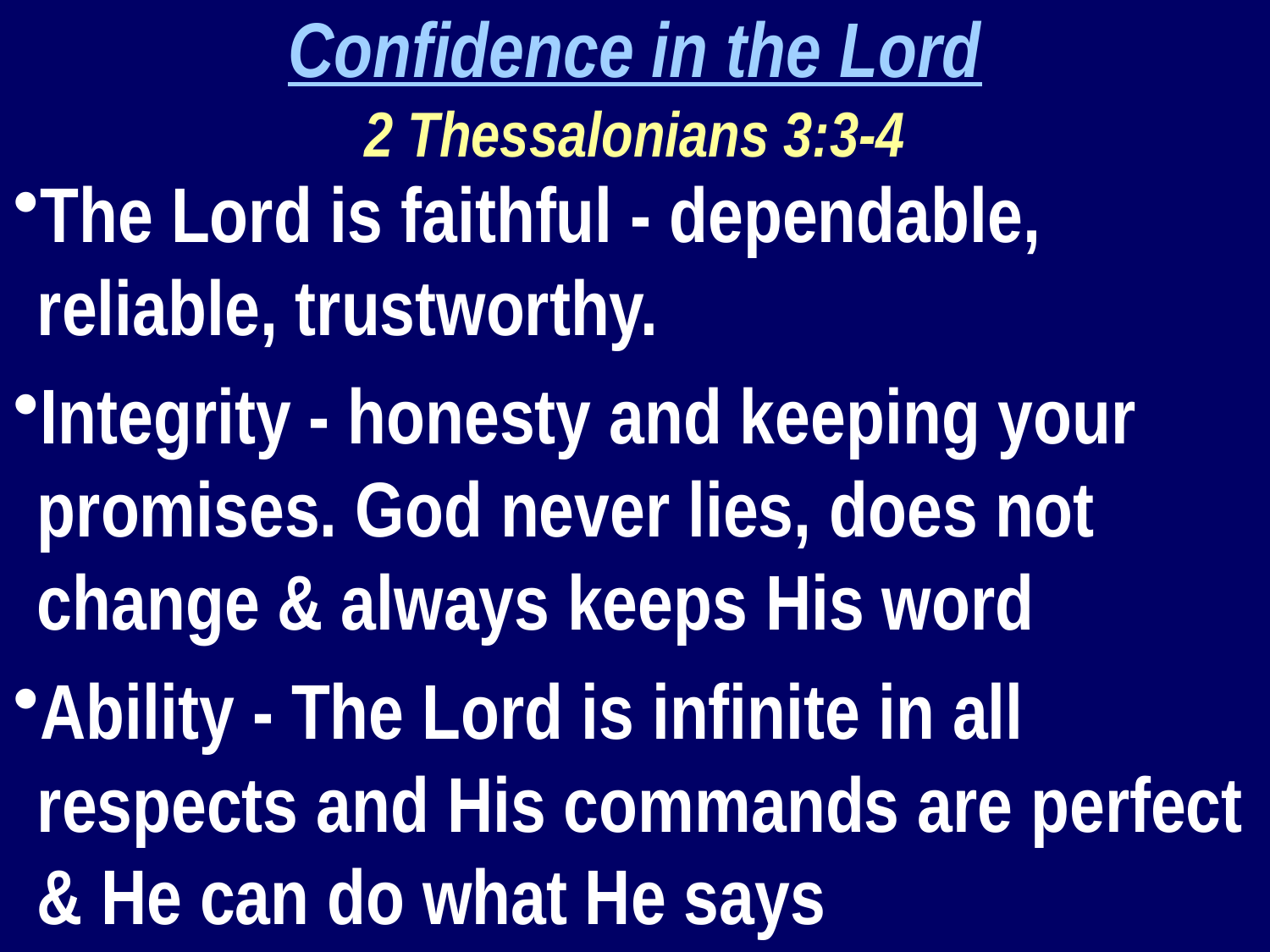

Confidence in the Lord
2 Thessalonians 3:3-4
The Lord is faithful - dependable, reliable, trustworthy.
Integrity - honesty and keeping your promises. God never lies, does not change & always keeps His word
Ability - The Lord is infinite in all respects and His commands are perfect & He can do what He says